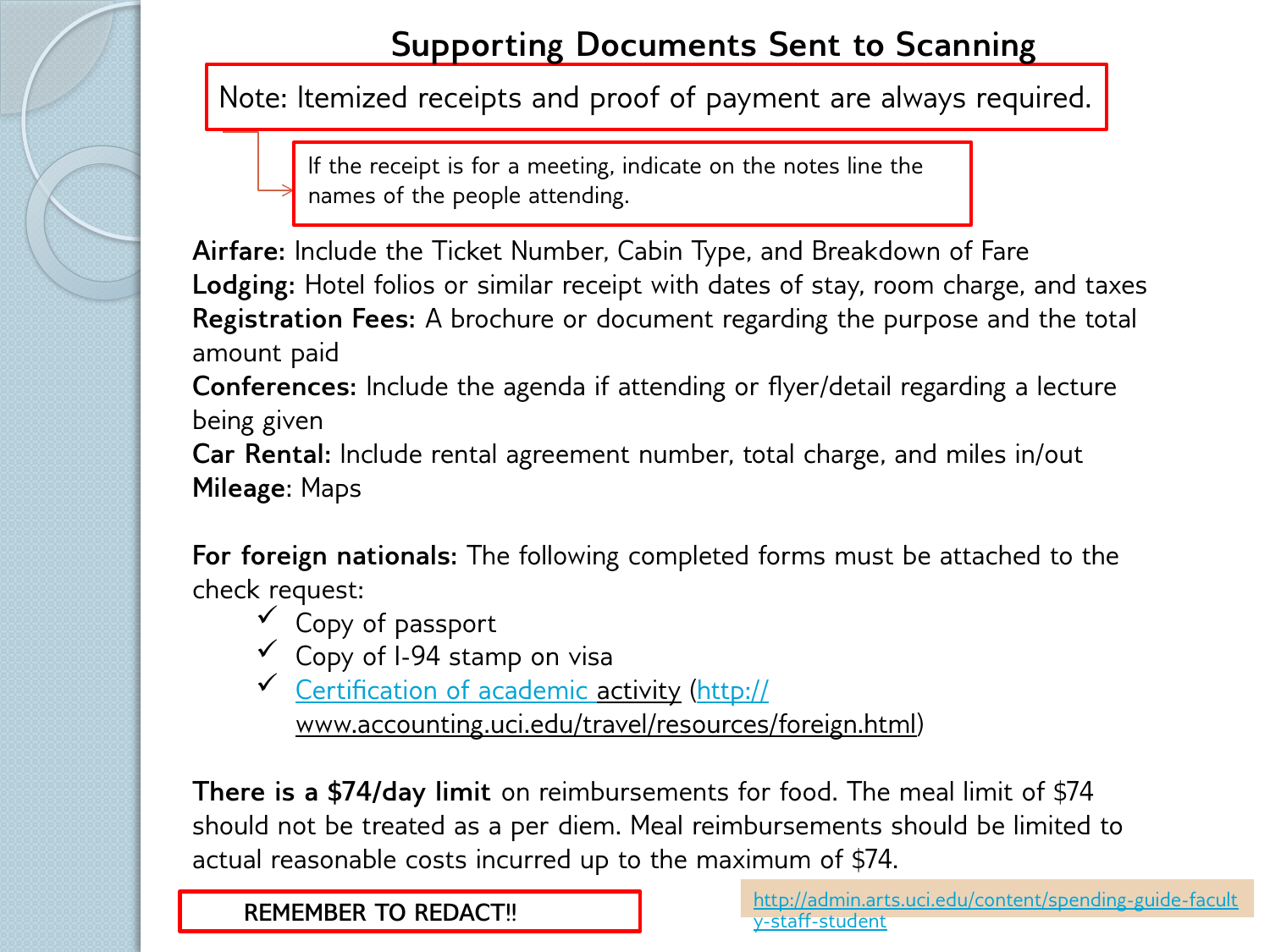

Airfare: Include the Ticket Number, Cabin Type, and Breakdown of Fare
Lodging: Hotel folios or similar receipt with dates of stay, room charge, and taxes
Registration Fees: A brochure or document regarding the purpose and the total amount paid
Conferences: Include the agenda if attending or flyer/detail regarding a lecture being given
Car Rental: Include rental agreement number, total charge, and miles in/out
Mileage: Maps

For foreign nationals: The following completed forms must be attached to the check request:
Copy of passport
Copy of I-94 stamp on visa
Certification of academic activity (http://www.accounting.uci.edu/travel/resources/foreign.html)

There is a $74/day limit on reimbursements for food. The meal limit of $74 should not be treated as a per diem. Meal reimbursements should be limited to actual reasonable costs incurred up to the maximum of $74.

Supporting Documents Sent to Scanning

Note: Itemized receipts and proof of payment are always required.

If the receipt is for a meeting, indicate on the notes line the names of the people attending.
http://admin.arts.uci.edu/content/spending-guide-faculty-staff-student
REMEMBER TO REDACT!!